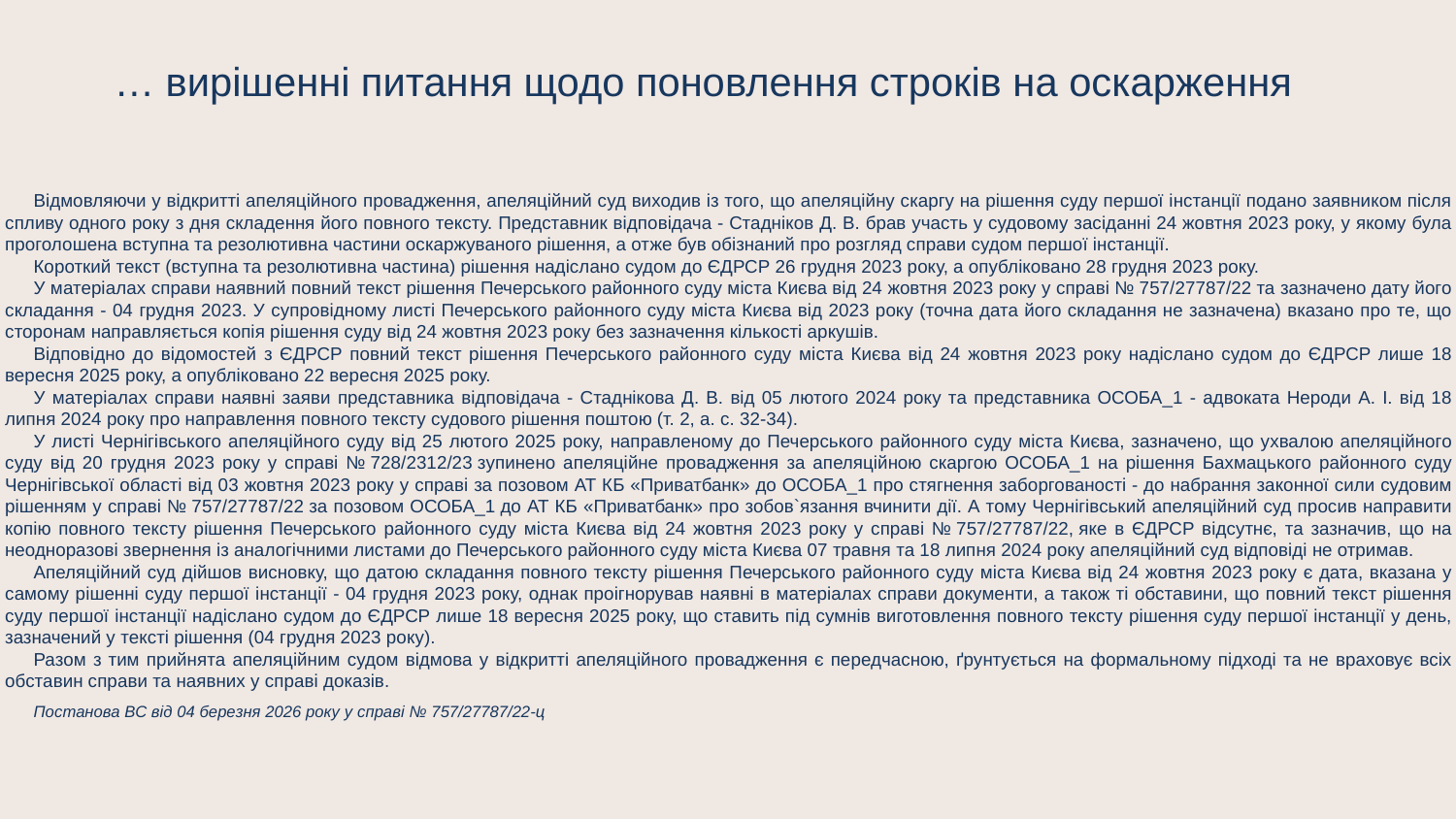

# … вирішенні питання щодо поновлення строків на оскарження
Відмовляючи у відкритті апеляційного провадження, апеляційний суд виходив із того, що апеляційну скаргу на рішення суду першої інстанції подано заявником після спливу одного року з дня складення його повного тексту. Представник відповідача - Стадніков Д. В. брав участь у судовому засіданні 24 жовтня 2023 року, у якому була проголошена вступна та резолютивна частини оскаржуваного рішення, а отже був обізнаний про розгляд справи судом першої інстанції.
Короткий текст (вступна та резолютивна частина) рішення надіслано судом до ЄДРСР 26 грудня 2023 року, а опубліковано 28 грудня 2023 року.
У матеріалах справи наявний повний текст рішення Печерського районного суду міста Києва від 24 жовтня 2023 року у справі № 757/27787/22 та зазначено дату його складання - 04 грудня 2023. У супровідному листі Печерського районного суду міста Києва від 2023 року (точна дата його складання не зазначена) вказано про те, що сторонам направляється копія рішення суду від 24 жовтня 2023 року без зазначення кількості аркушів.
Відповідно до відомостей з ЄДРСР повний текст рішення Печерського районного суду міста Києва від 24 жовтня 2023 року надіслано судом до ЄДРСР лише 18 вересня 2025 року, а опубліковано 22 вересня 2025 року.
У матеріалах справи наявні заяви представника відповідача - Стаднікова Д. В. від 05 лютого 2024 року та представника ОСОБА_1 - адвоката Нероди А. І. від 18 липня 2024 року про направлення повного тексту судового рішення поштою (т. 2, а. с. 32-34).
У листі Чернігівського апеляційного суду від 25 лютого 2025 року, направленому до Печерського районного суду міста Києва, зазначено, що ухвалою апеляційного суду від 20 грудня 2023 року у справі № 728/2312/23 зупинено апеляційне провадження за апеляційною скаргою ОСОБА_1 на рішення Бахмацького районного суду Чернігівської області від 03 жовтня 2023 року у справі за позовом АТ КБ «Приватбанк» до ОСОБА_1 про стягнення заборгованості - до набрання законної сили судовим рішенням у справі № 757/27787/22 за позовом ОСОБА_1 до АТ КБ «Приватбанк» про зобов`язання вчинити дії. А тому Чернігівський апеляційний суд просив направити копію повного тексту рішення Печерського районного суду міста Києва від 24 жовтня 2023 року у справі № 757/27787/22, яке в ЄДРСР відсутнє, та зазначив, що на неодноразові звернення із аналогічними листами до Печерського районного суду міста Києва 07 травня та 18 липня 2024 року апеляційний суд відповіді не отримав.
Апеляційний суд дійшов висновку, що датою складання повного тексту рішення Печерського районного суду міста Києва від 24 жовтня 2023 року є дата, вказана у самому рішенні суду першої інстанції - 04 грудня 2023 року, однак проігнорував наявні в матеріалах справи документи, а також ті обставини, що повний текст рішення суду першої інстанції надіслано судом до ЄДРСР лише 18 вересня 2025 року, що ставить під сумнів виготовлення повного тексту рішення суду першої інстанції у день, зазначений у тексті рішення (04 грудня 2023 року).
Разом з тим прийнята апеляційним судом відмова у відкритті апеляційного провадження є передчасною, ґрунтується на формальному підході та не враховує всіх обставин справи та наявних у справі доказів.
Постанова ВС від 04 березня 2026 року у справі № 757/27787/22-ц